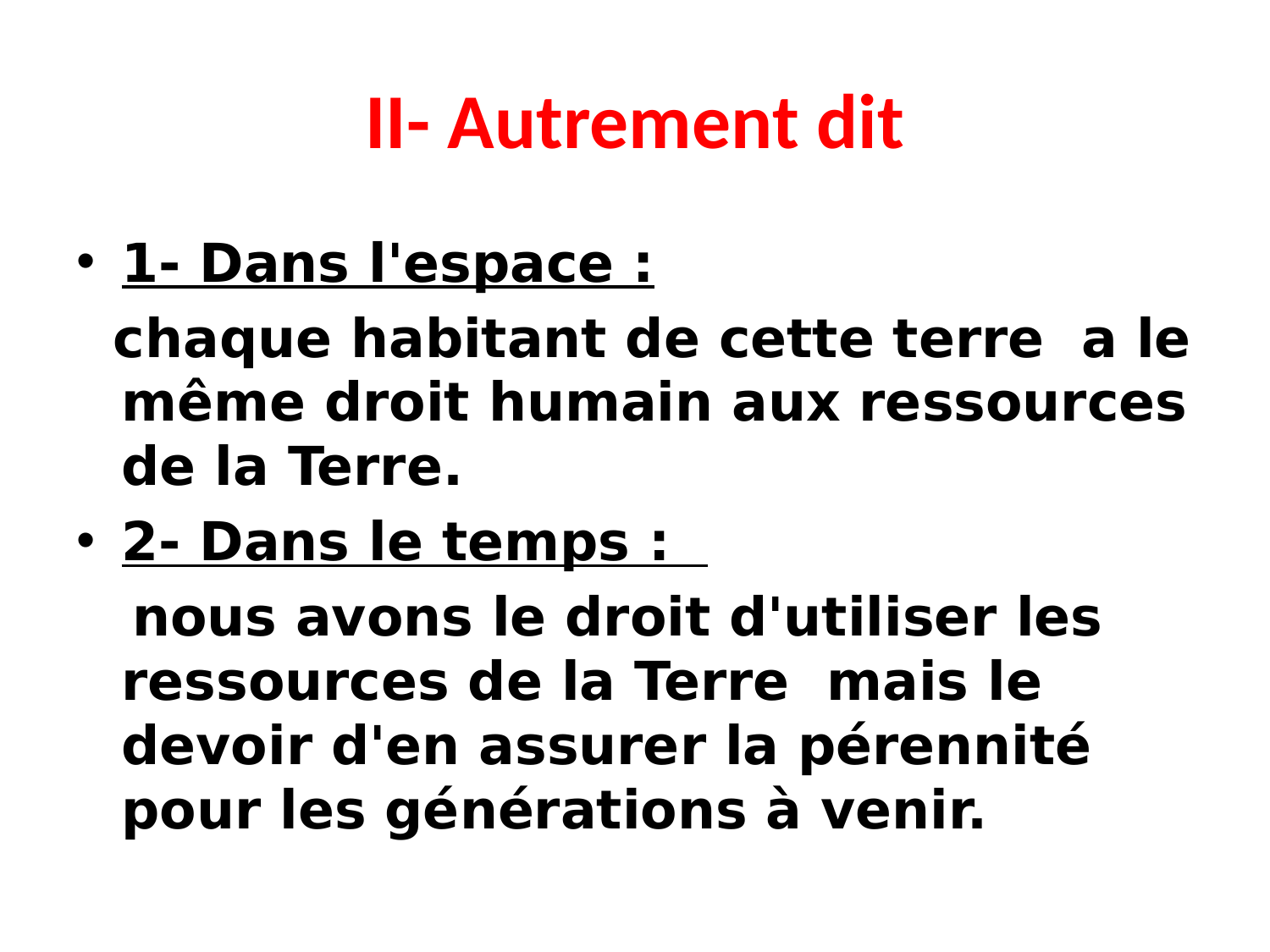

# II- Autrement dit
1- Dans l'espace :
  chaque habitant de cette terre  a le même droit humain aux ressources de la Terre.
2- Dans le temps :
   nous avons le droit d'utiliser les ressources de la Terre  mais le devoir d'en assurer la pérennité pour les générations à venir.